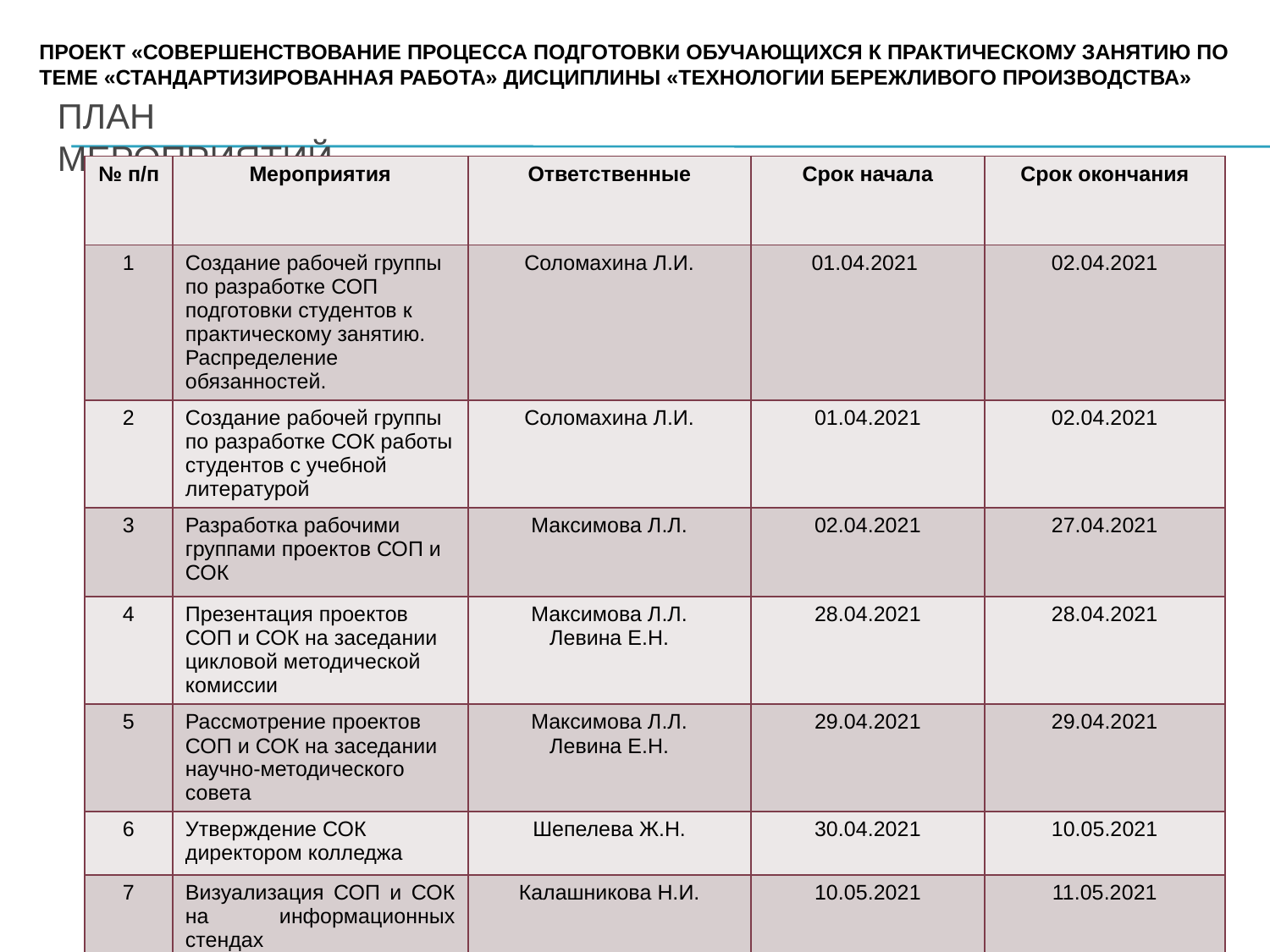

Проект «СОВЕРШЕНСТВОВАНИЕ процесса подготовки обучающихся к практическому занятию по теме «стандартизированная работа» дисциплины «технологии бережливого производства»
# ПЛАН МЕРОПРИЯТИЙ
| № п/п | Мероприятия | Ответственные | Срок начала | Срок окончания |
| --- | --- | --- | --- | --- |
| 1 | Создание рабочей группы по разработке СОП подготовки студентов к практическому занятию. Распределение обязанностей. | Соломахина Л.И. | 01.04.2021 | 02.04.2021 |
| 2 | Создание рабочей группы по разработке СОК работы студентов с учебной литературой | Соломахина Л.И. | 01.04.2021 | 02.04.2021 |
| 3 | Разработка рабочими группами проектов СОП и СОК | Максимова Л.Л. | 02.04.2021 | 27.04.2021 |
| 4 | Презентация проектов СОП и СОК на заседании цикловой методической комиссии | Максимова Л.Л. Левина Е.Н. | 28.04.2021 | 28.04.2021 |
| 5 | Рассмотрение проектов СОП и СОК на заседании научно-методического совета | Максимова Л.Л. Левина Е.Н. | 29.04.2021 | 29.04.2021 |
| 6 | Утверждение СОК директором колледжа | Шепелева Ж.Н. | 30.04.2021 | 10.05.2021 |
| 7 | Визуализация СОП и СОК на информационных стендах | Калашникова Н.И. | 10.05.2021 | 11.05.2021 |